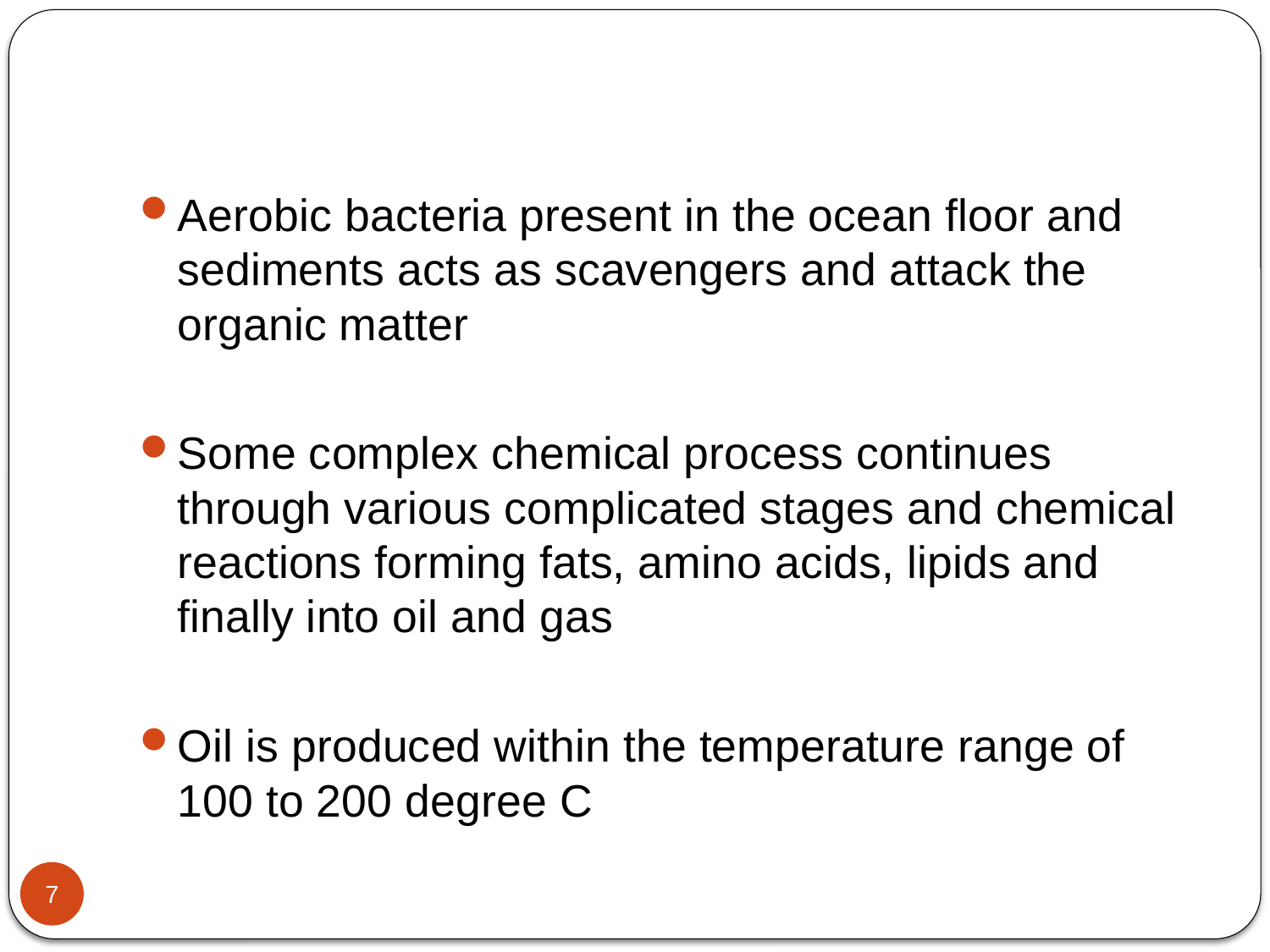

Aerobic bacteria present in the ocean floor and sediments acts as scavengers and attack the organic matter

Some complex chemical process continues through various complicated stages and chemical reactions forming fats, amino acids, lipids and finally into oil and gas

Oil is produced within the temperature range of  100 to 200 degree C
7